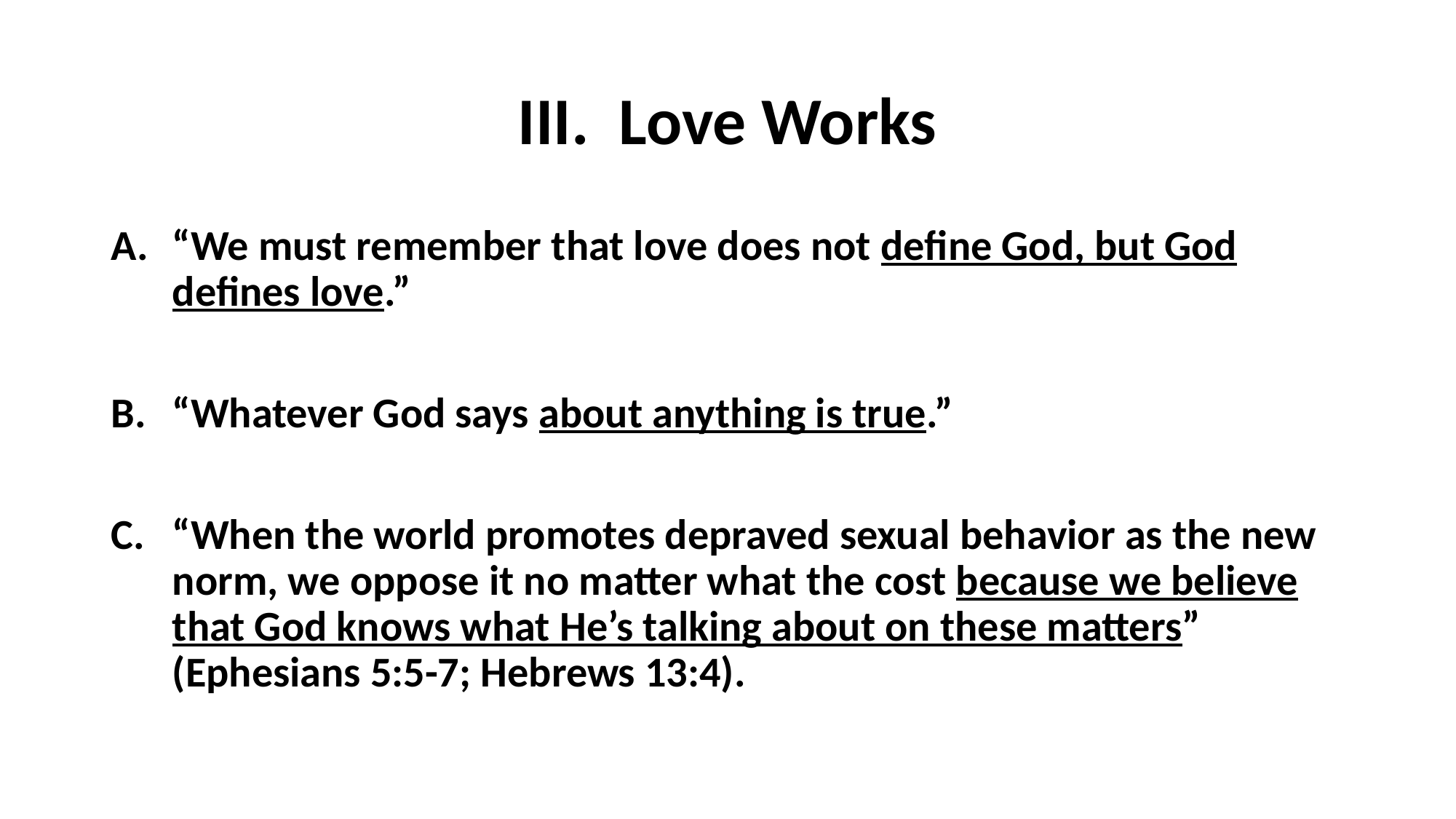

# III.  Love Works
“We must remember that love does not define God, but God defines love.”

“Whatever God says about anything is true.”

“When the world promotes depraved sexual behavior as the new norm, we oppose it no matter what the cost because we believe that God knows what He’s talking about on these matters” (Ephesians 5:5-7; Hebrews 13:4).